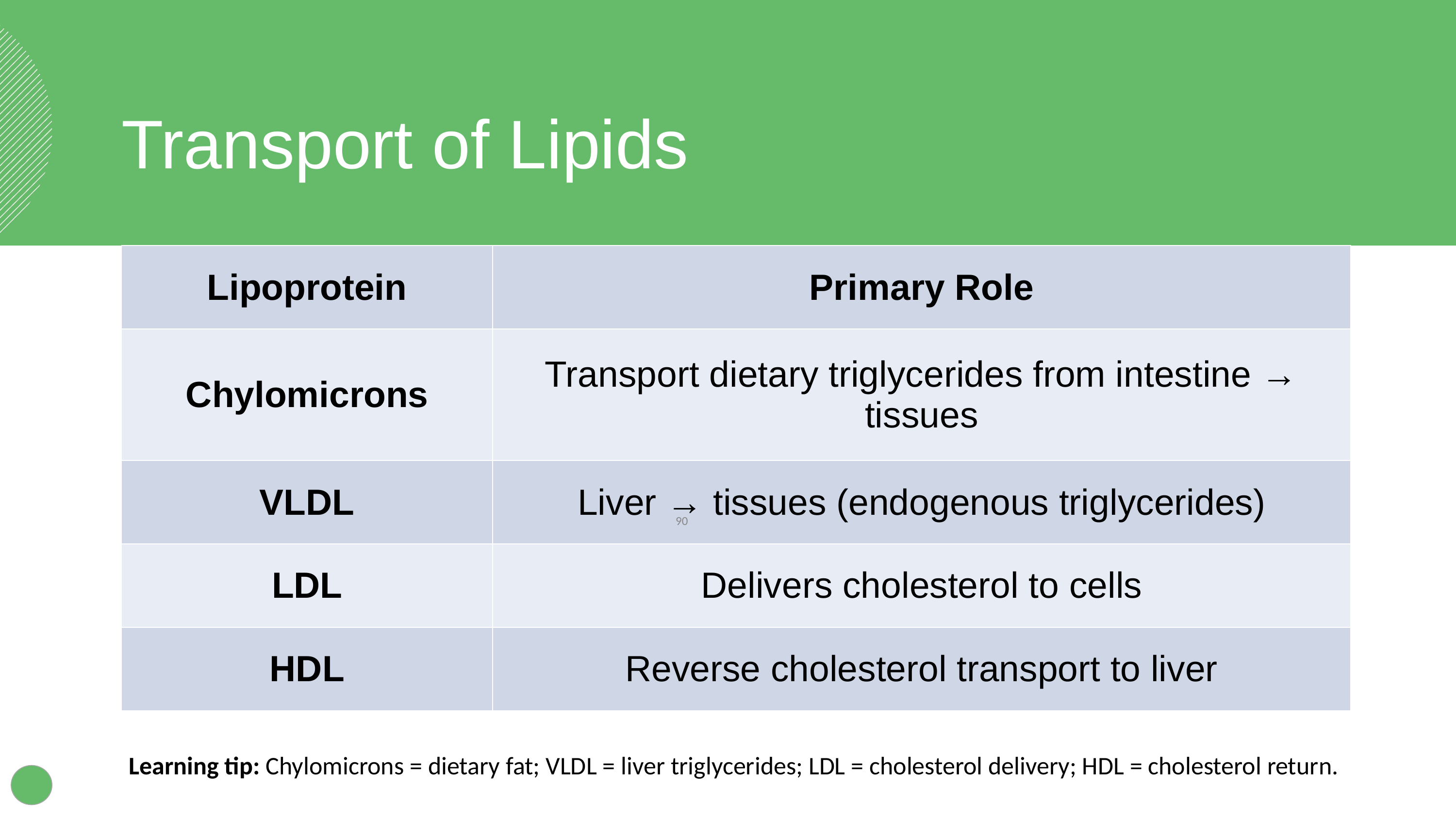

Transport of Lipids
| Lipoprotein | Primary Role |
| --- | --- |
| Chylomicrons | Transport dietary triglycerides from intestine → tissues |
| VLDL | Liver → tissues (endogenous triglycerides) |
| LDL | Delivers cholesterol to cells |
| HDL | Reverse cholesterol transport to liver |
90
Learning tip: Chylomicrons = dietary fat; VLDL = liver triglycerides; LDL = cholesterol delivery; HDL = cholesterol return.